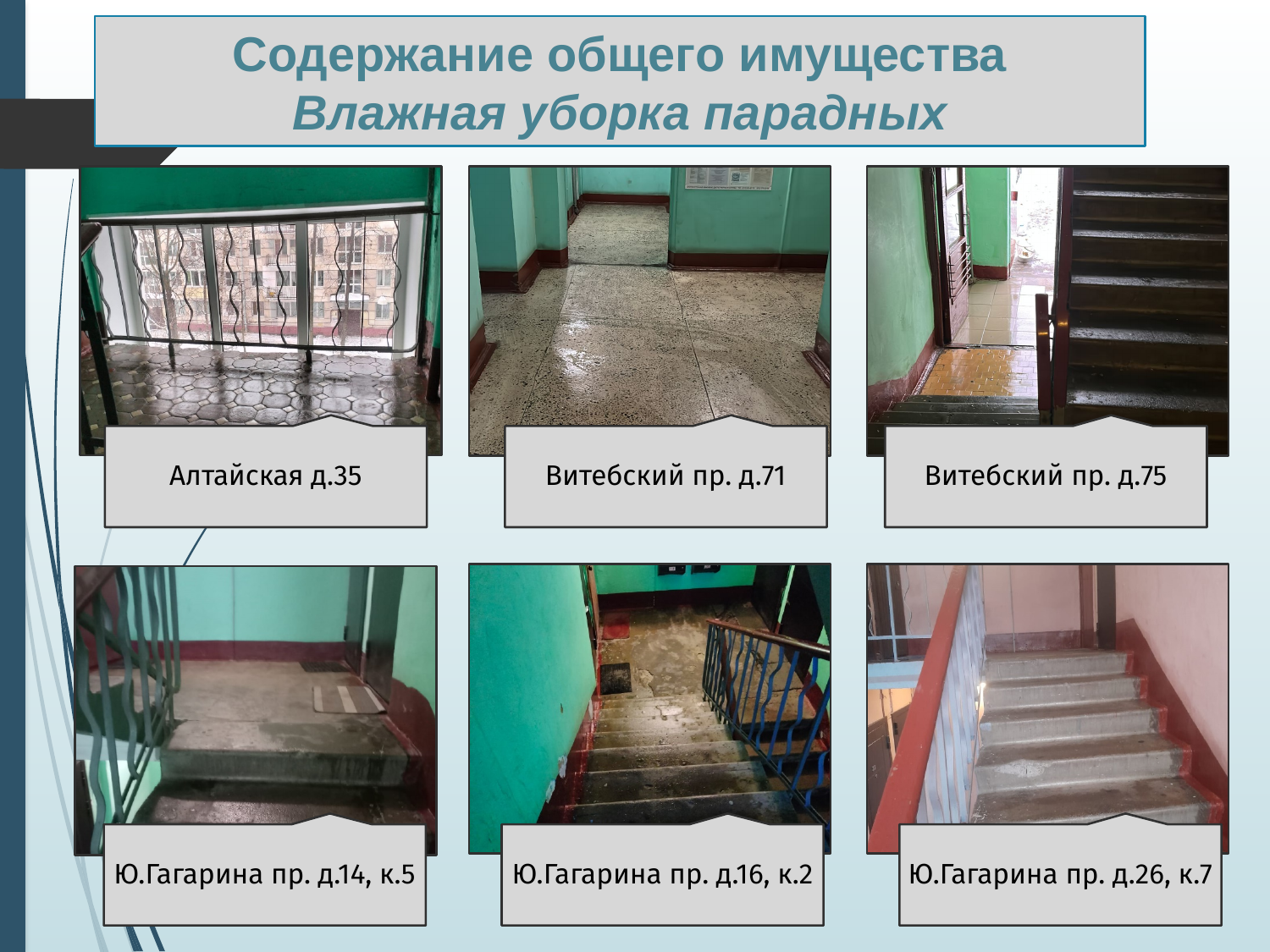

# Содержание общего имущества Влажная уборка парадных
Алтайская д.35
Витебский пр. д.71
Витебский пр. д.75
Ю.Гагарина пр. д.14, к.5
Ю.Гагарина пр. д.16, к.2
Ю.Гагарина пр. д.26, к.7